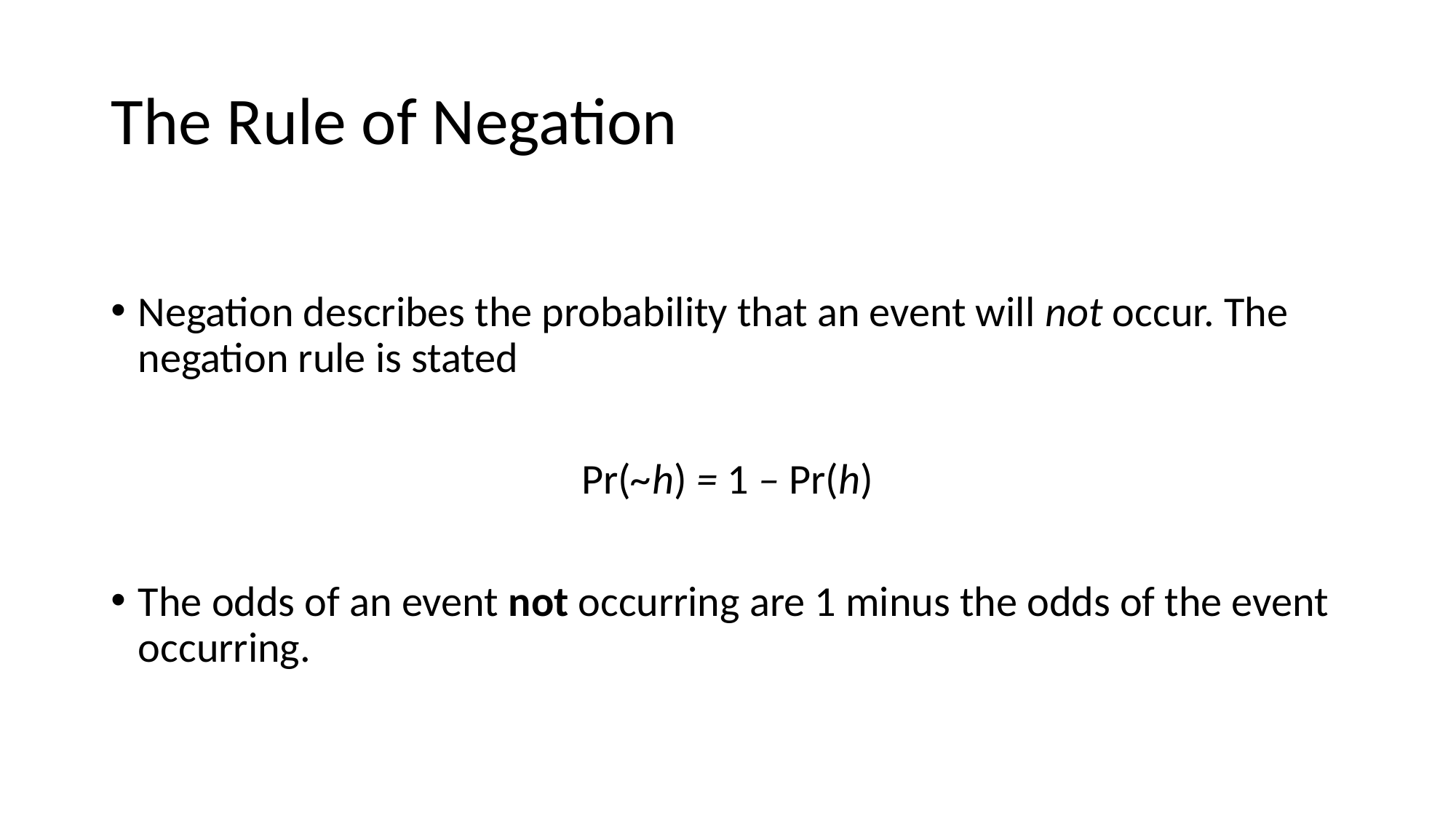

# The Rule of Negation

Negation describes the probability that an event will not occur. The negation rule is stated

Pr(~h) = 1 – Pr(h)

The odds of an event not occurring are 1 minus the odds of the event occurring.